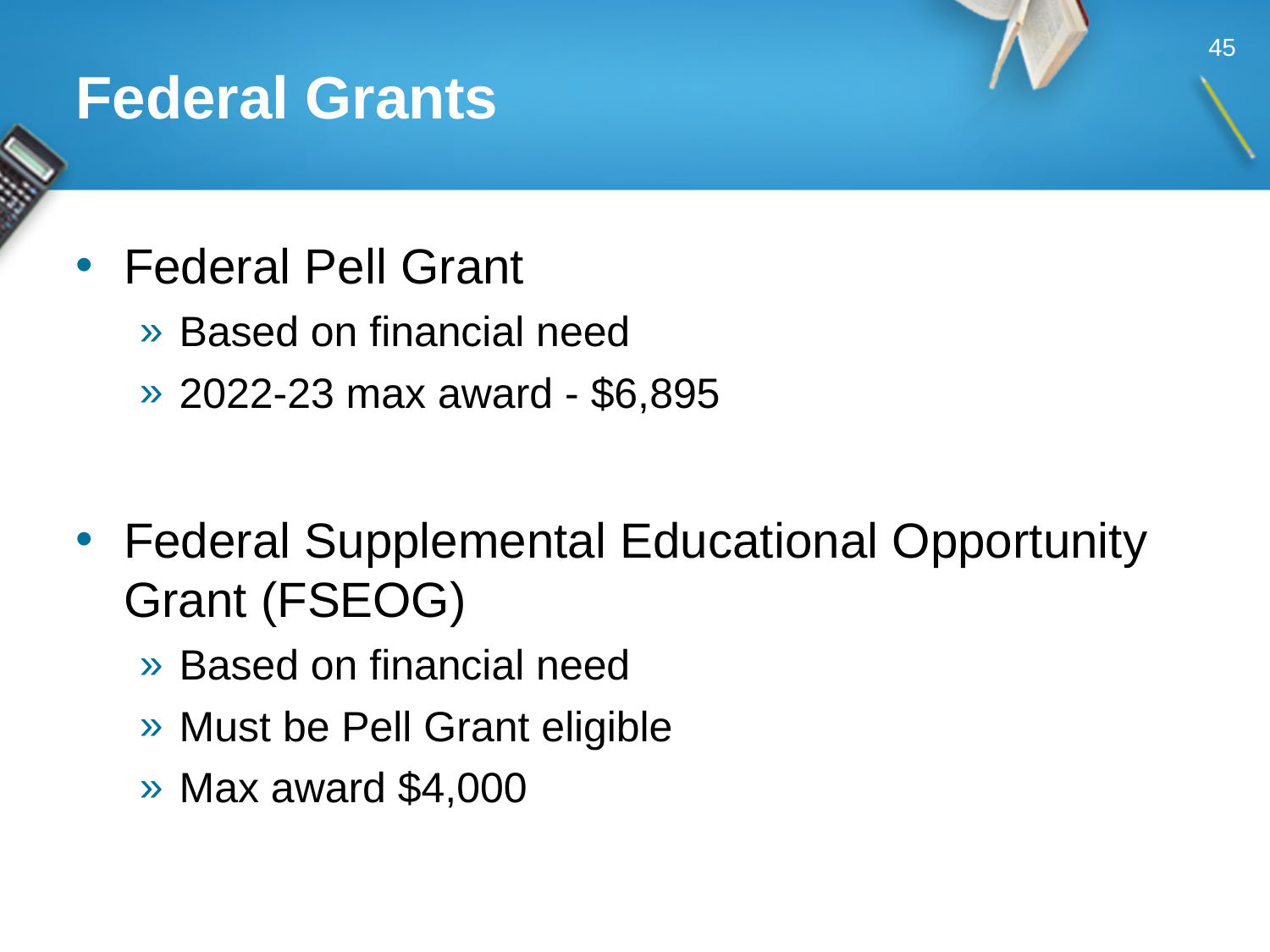

45
# Federal Grants
Federal Pell Grant
Based on financial need
2022-23 max award - $6,895

Federal Supplemental Educational Opportunity Grant (FSEOG)
Based on financial need
Must be Pell Grant eligible
Max award $4,000